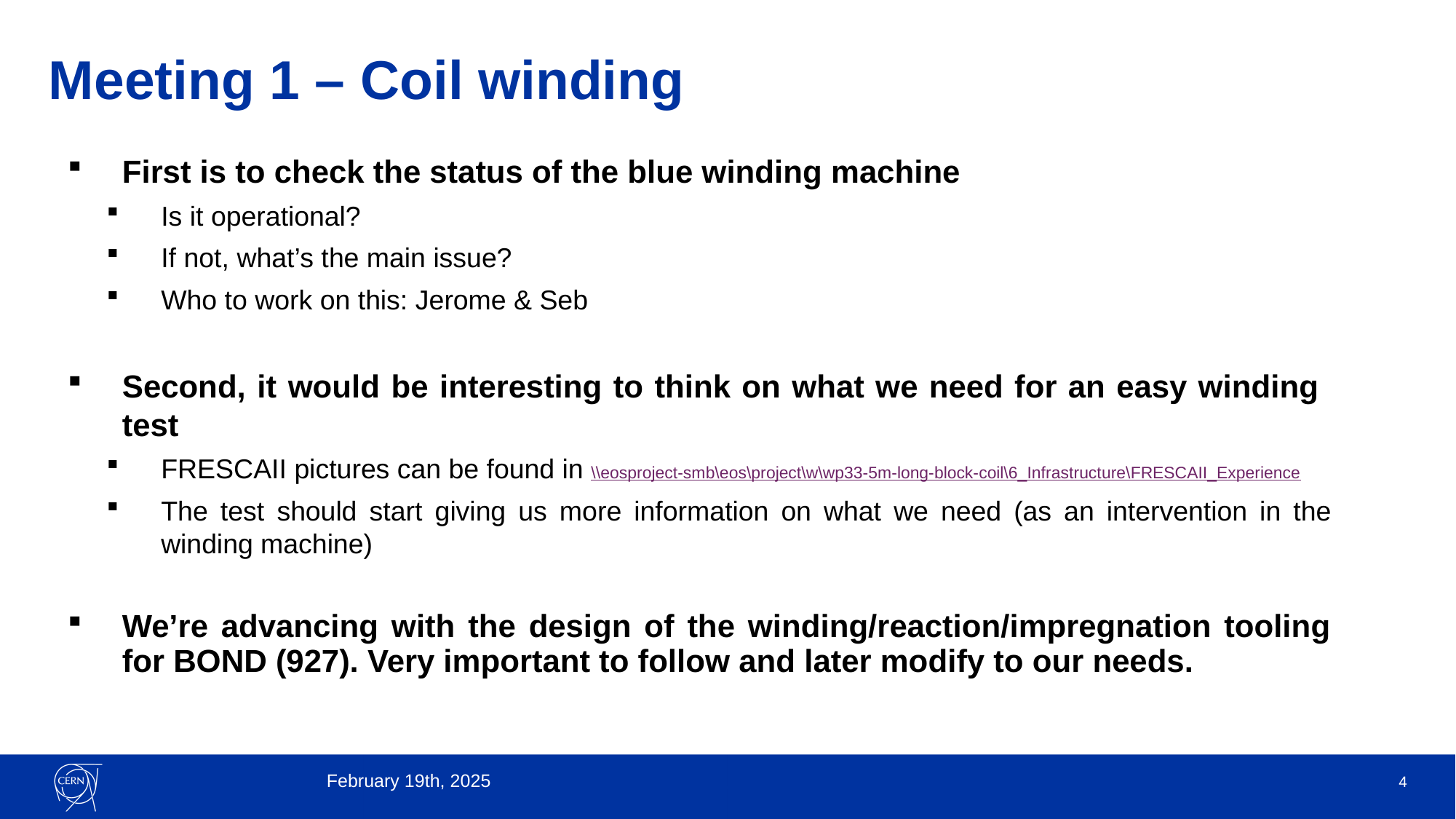

# Meeting 1 – Coil winding
First is to check the status of the blue winding machine
Is it operational?
If not, what’s the main issue?
Who to work on this: Jerome & Seb

Second, it would be interesting to think on what we need for an easy winding  test
FRESCAII pictures can be found in \\eosproject-smb\eos\project\w\wp33-5m-long-block-coil\6_Infrastructure\FRESCAII_Experience
The test should start giving us more information on what we need (as an intervention in the winding machine)

We’re advancing with the design of the winding/reaction/impregnation tooling for BOND (927). Very important to follow and later modify to our needs.

February 19th, 2025
A. Chmielińska | Update on the SigMon Analysis
4